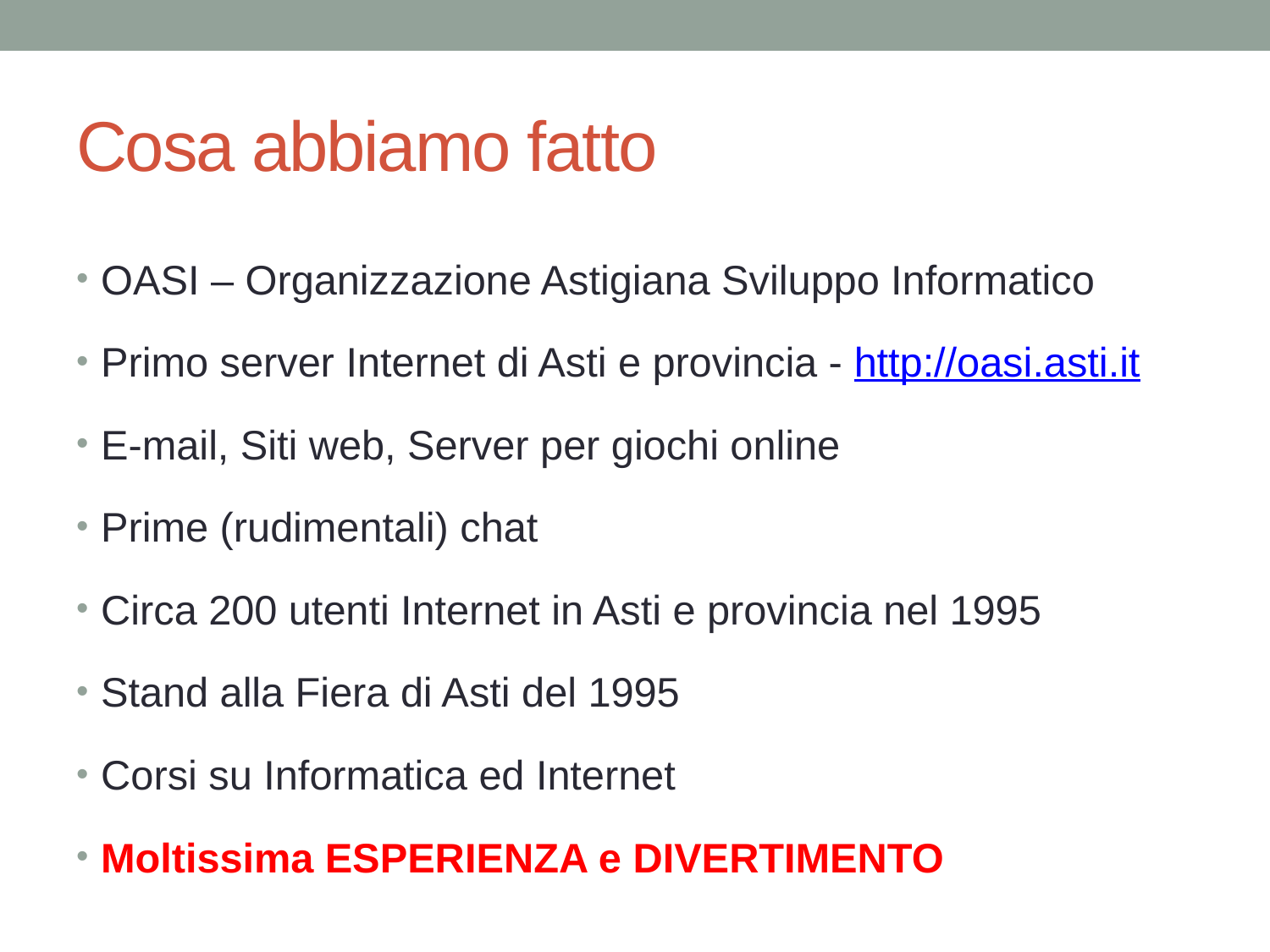

# Cosa abbiamo fatto
OASI – Organizzazione Astigiana Sviluppo Informatico
Primo server Internet di Asti e provincia - http://oasi.asti.it
E-mail, Siti web, Server per giochi online
Prime (rudimentali) chat
Circa 200 utenti Internet in Asti e provincia nel 1995
Stand alla Fiera di Asti del 1995
Corsi su Informatica ed Internet
Moltissima ESPERIENZA e DIVERTIMENTO